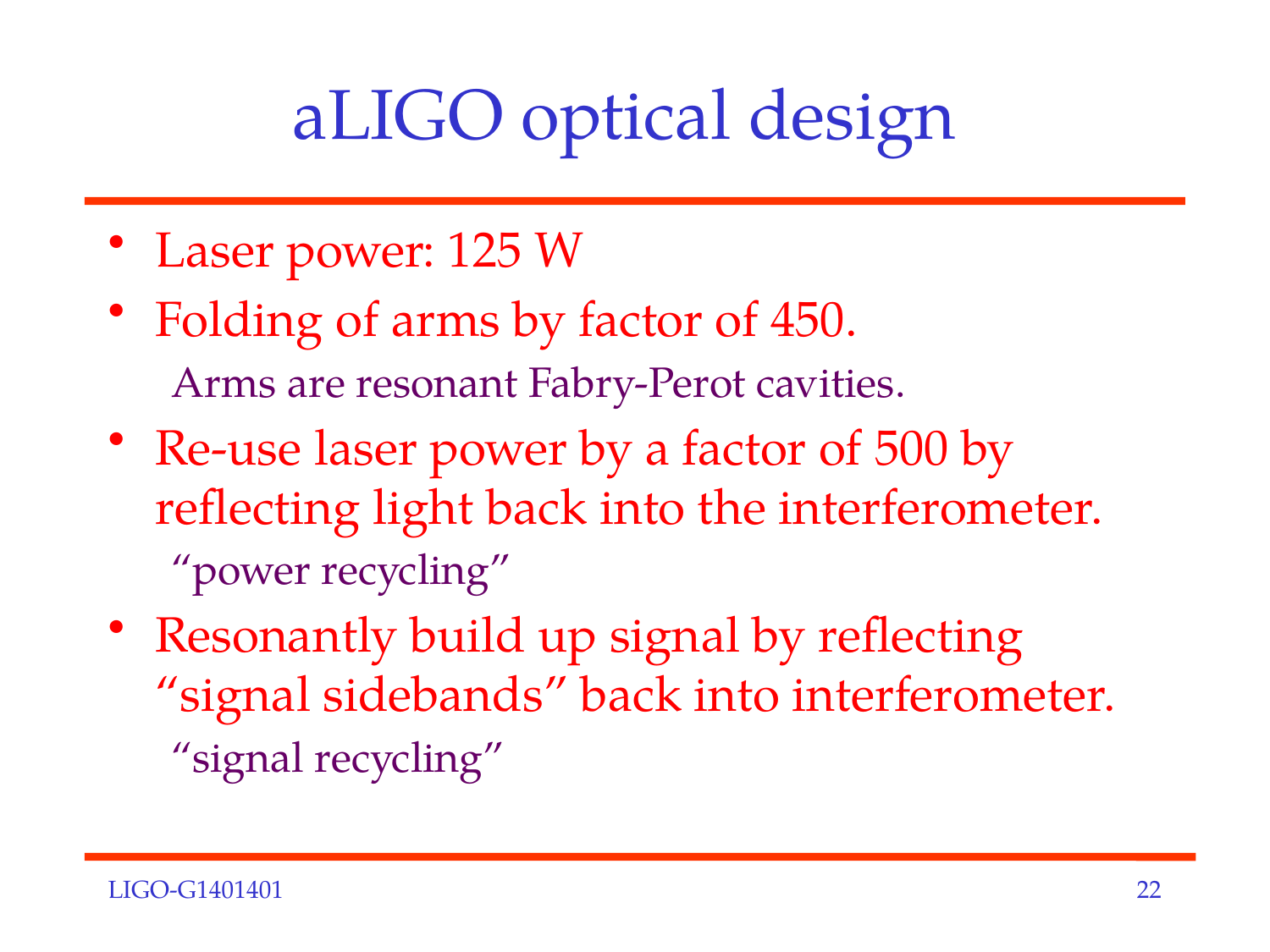

# aLIGO optical design
Laser power: 125 W
Folding of arms by factor of 450.
Arms are resonant Fabry-Perot cavities.
Re-use laser power by a factor of 500 by reflecting light back into the interferometer.
“power recycling”
Resonantly build up signal by reflecting “signal sidebands” back into interferometer.
“signal recycling”
LIGO-G1401401
22